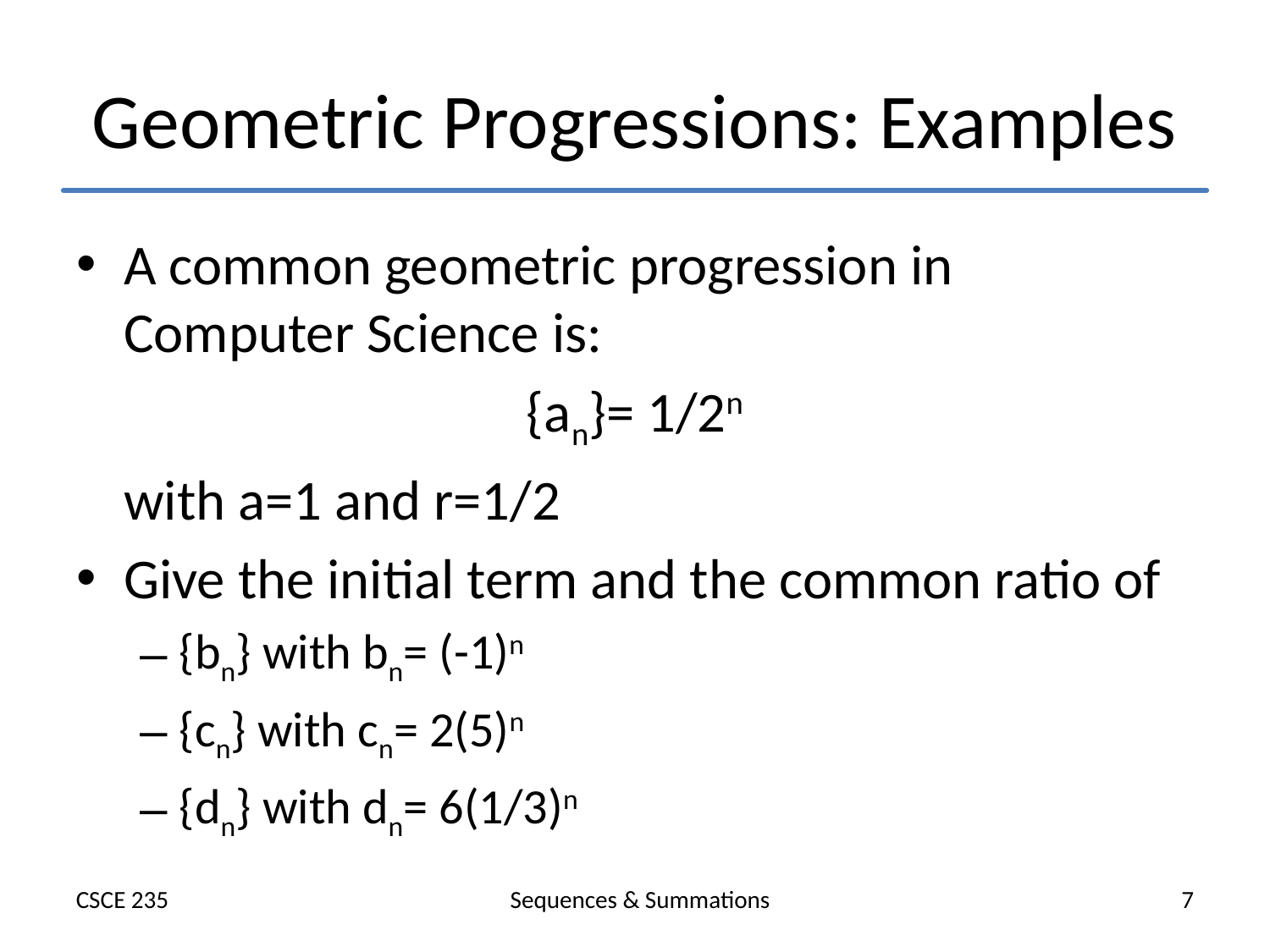

# Geometric Progressions: Examples
A common geometric progression in Computer Science is:
{an}= 1/2n
	with a=1 and r=1/2
Give the initial term and the common ratio of
{bn} with bn= (-1)n
{cn} with cn= 2(5)n
{dn} with dn= 6(1/3)n